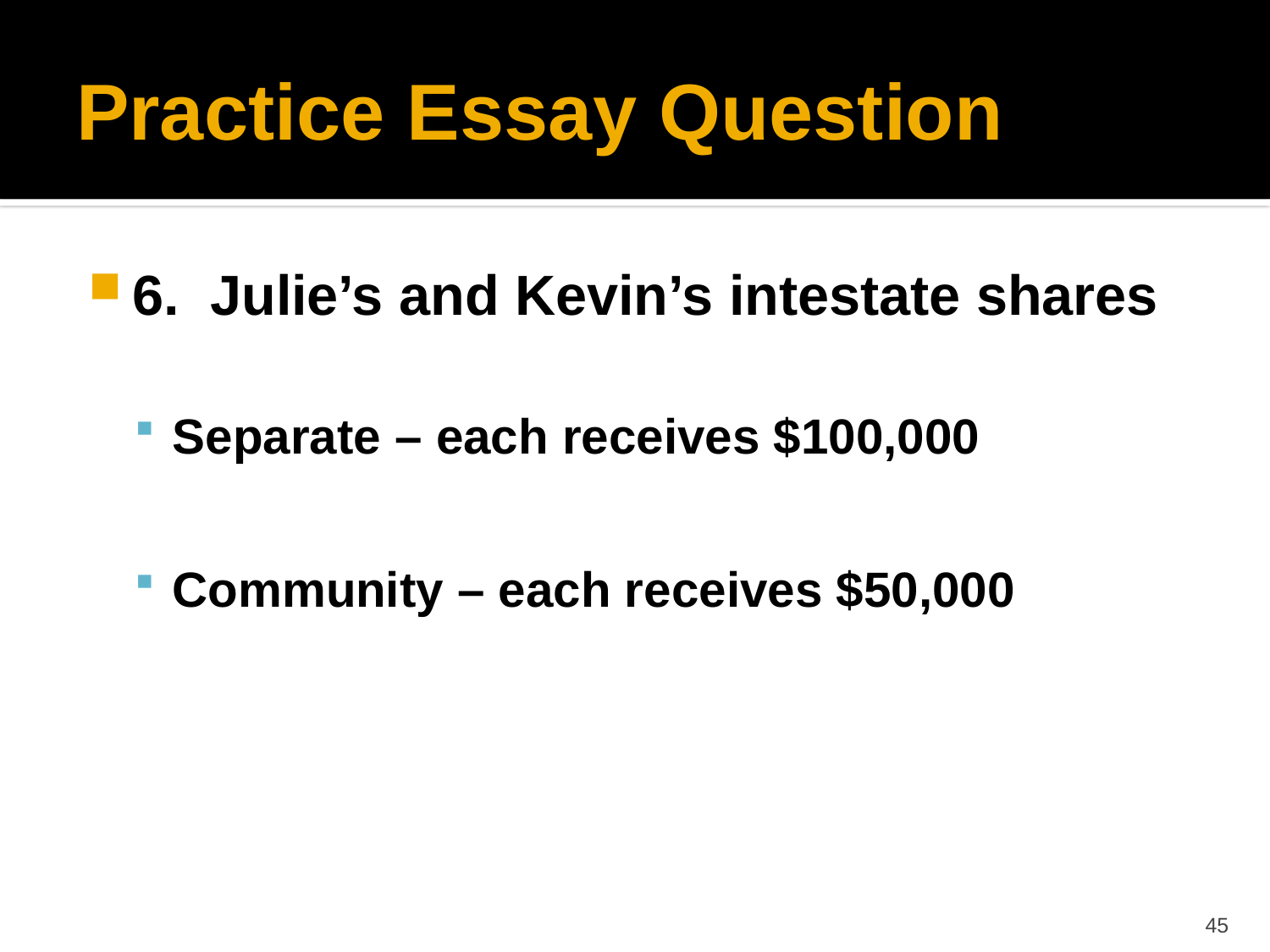

# Practice Essay Question
6.  Julie’s and Kevin’s intestate shares

Separate – each receives $100,000

Community – each receives $50,000
45